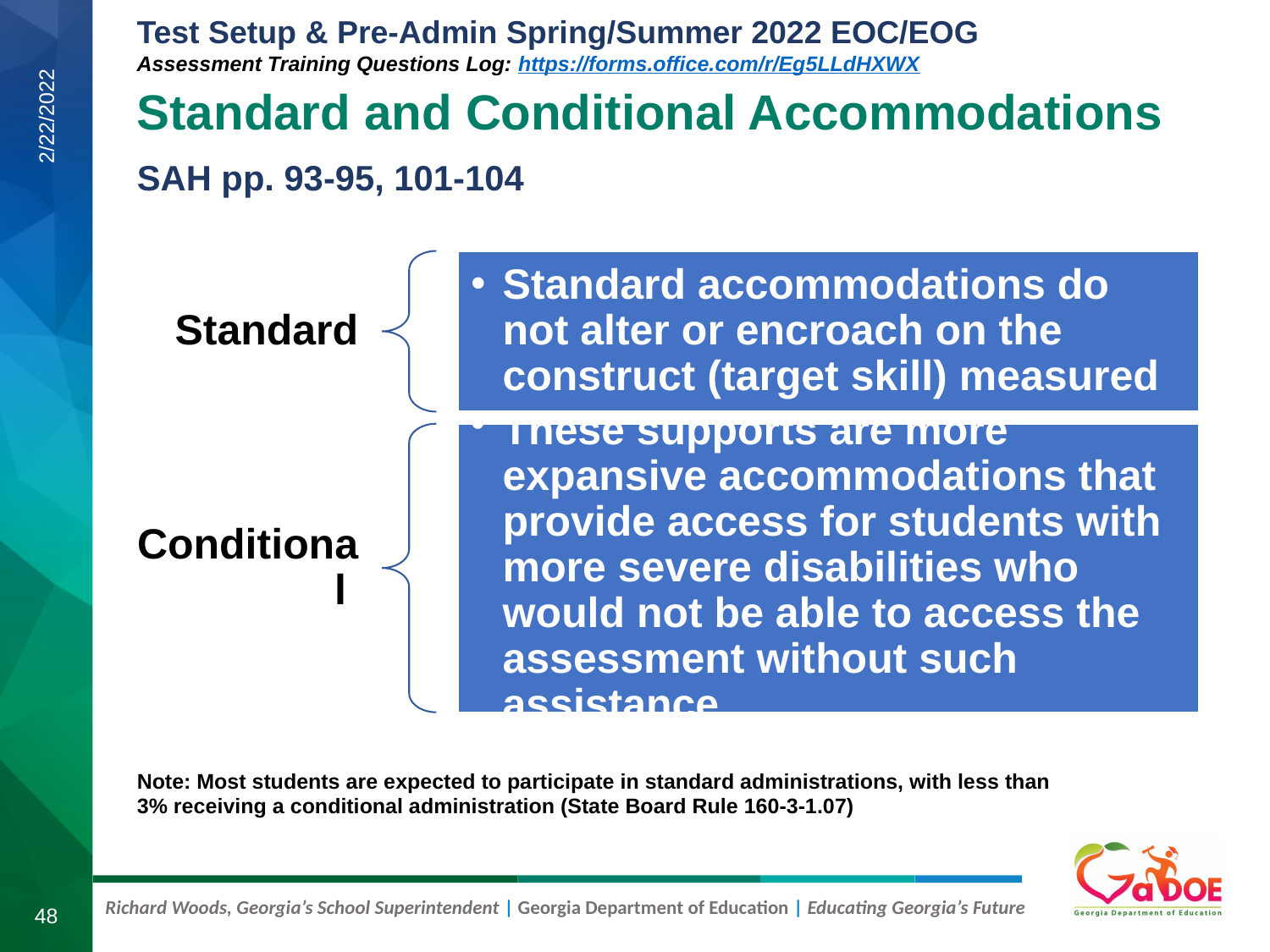

# Standard and Conditional Accommodations
Standard
Standard accommodations do not alter or encroach on the construct (target skill) measured
Conditional
These supports are more expansive accommodations that provide access for students with more severe disabilities who would not be able to access the assessment without such assistance.
SAH pp. 93-95, 101-104
2/22/2022
Note: Most students are expected to participate in standard administrations, with less than 3% receiving a conditional administration (State Board Rule 160-3-1.07)​
48